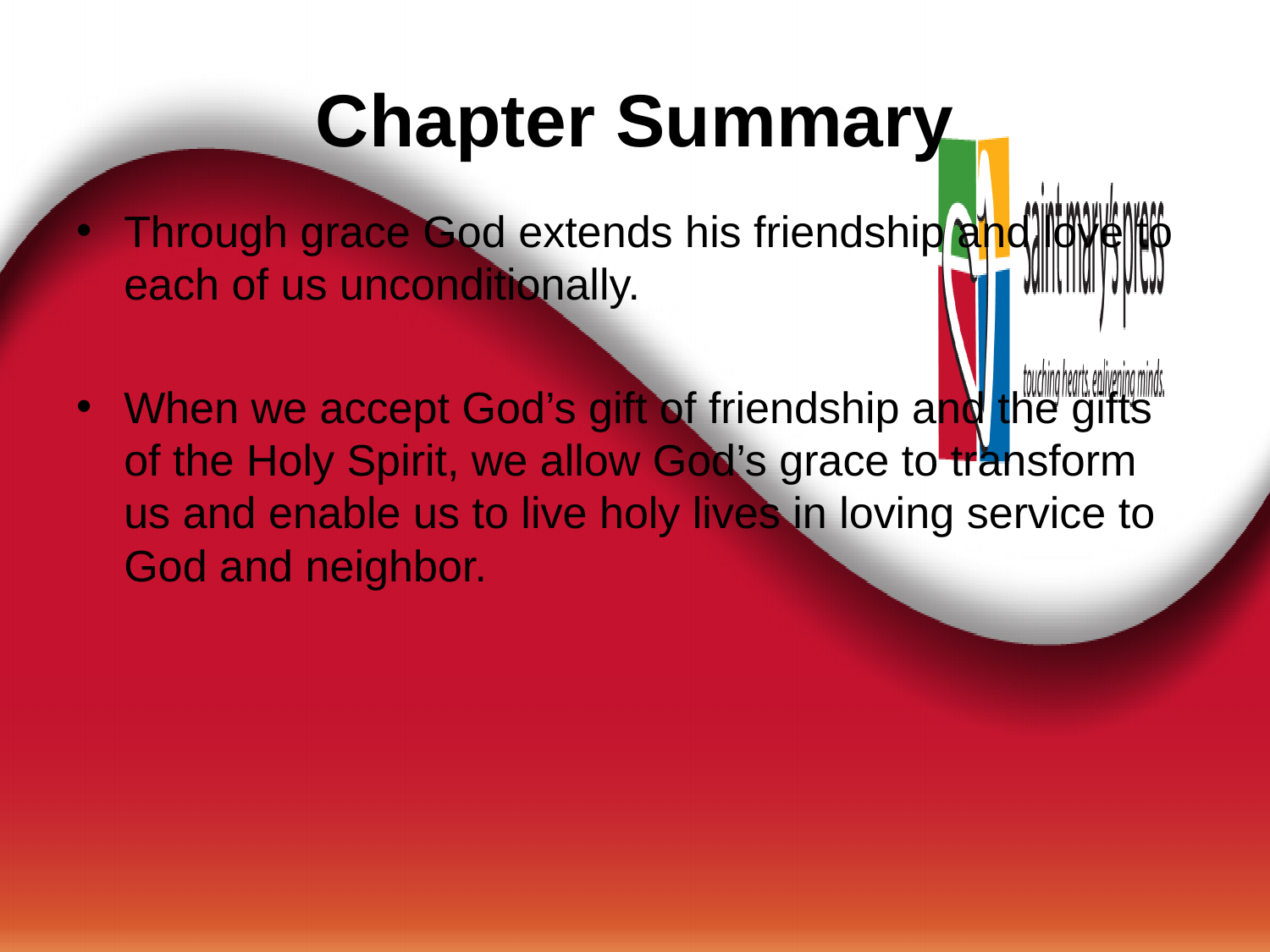

# Chapter Summary
Through grace God extends his friendship and love to each of us unconditionally.

When we accept God’s gift of friendship and the gifts of the Holy Spirit, we allow God’s grace to transform us and enable us to live holy lives in loving service to God and neighbor.